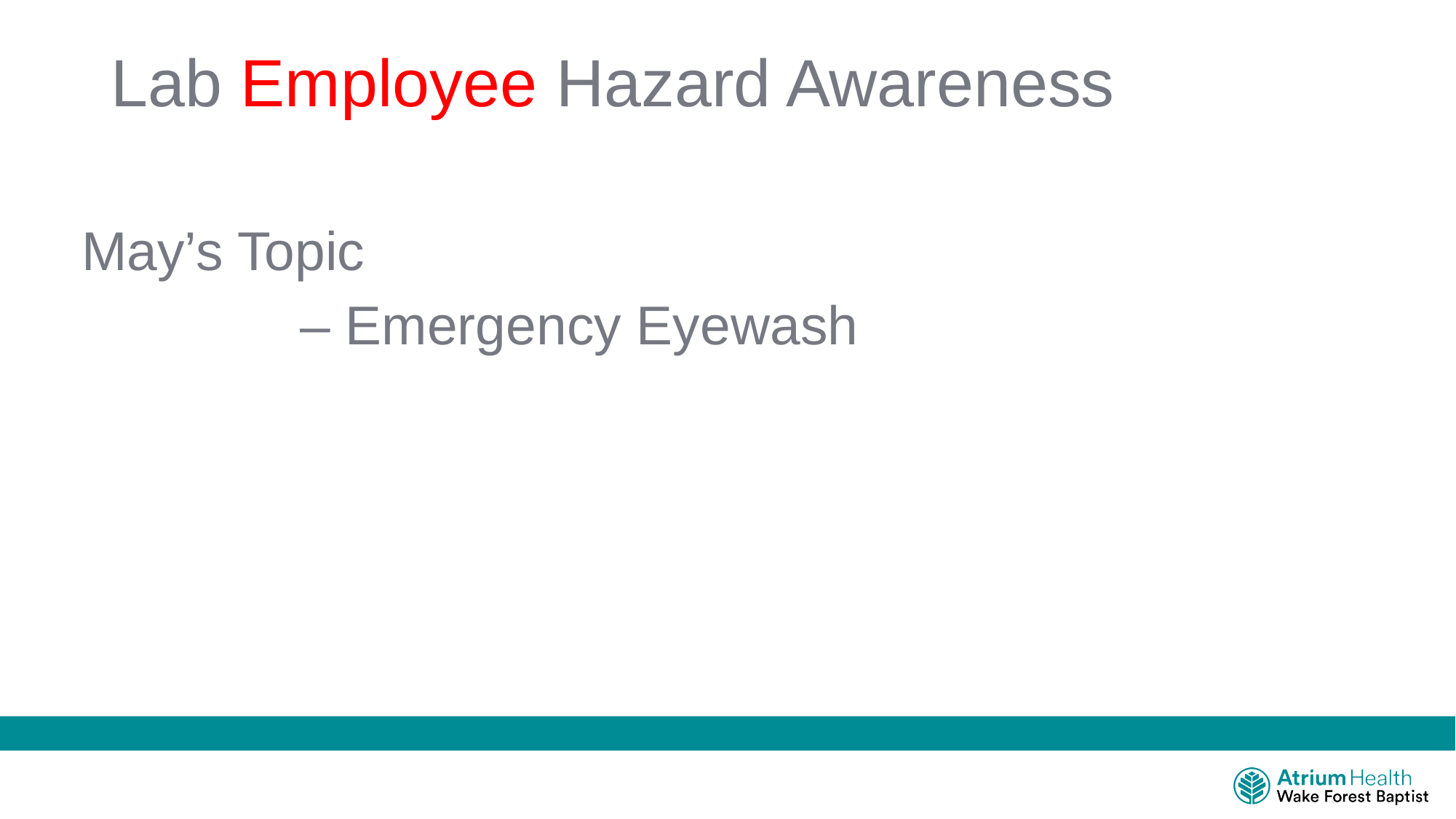

# Lab Employee Hazard Awareness
May’s Topic
		– Emergency Eyewash